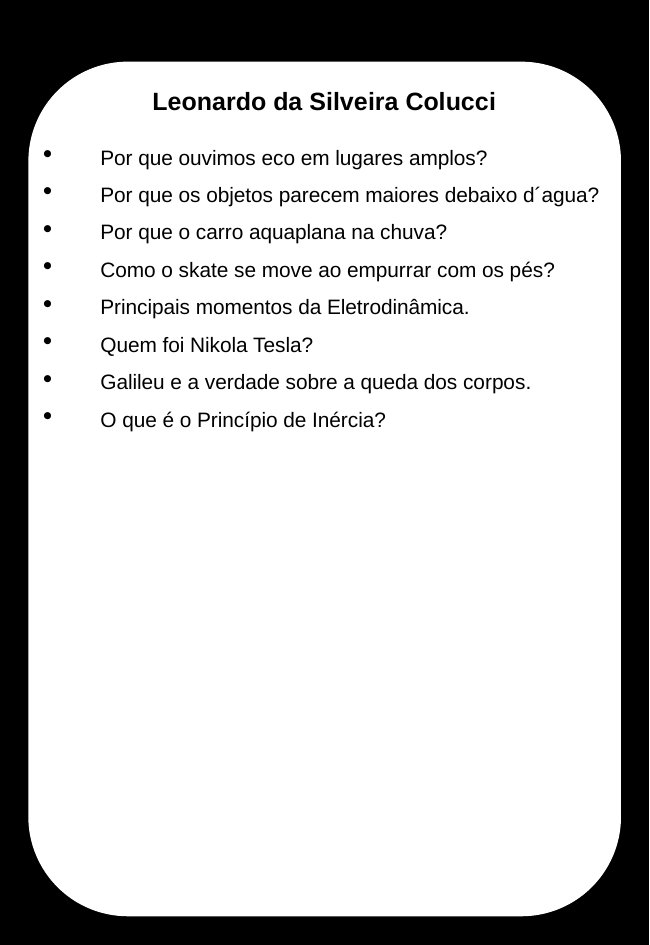

Leonardo da Silveira Colucci
Por que ouvimos eco em lugares amplos?
Por que os objetos parecem maiores debaixo d´agua?
Por que o carro aquaplana na chuva?
Como o skate se move ao empurrar com os pés?
Principais momentos da Eletrodinâmica.
Quem foi Nikola Tesla?
Galileu e a verdade sobre a queda dos corpos.
O que é o Princípio de Inércia?